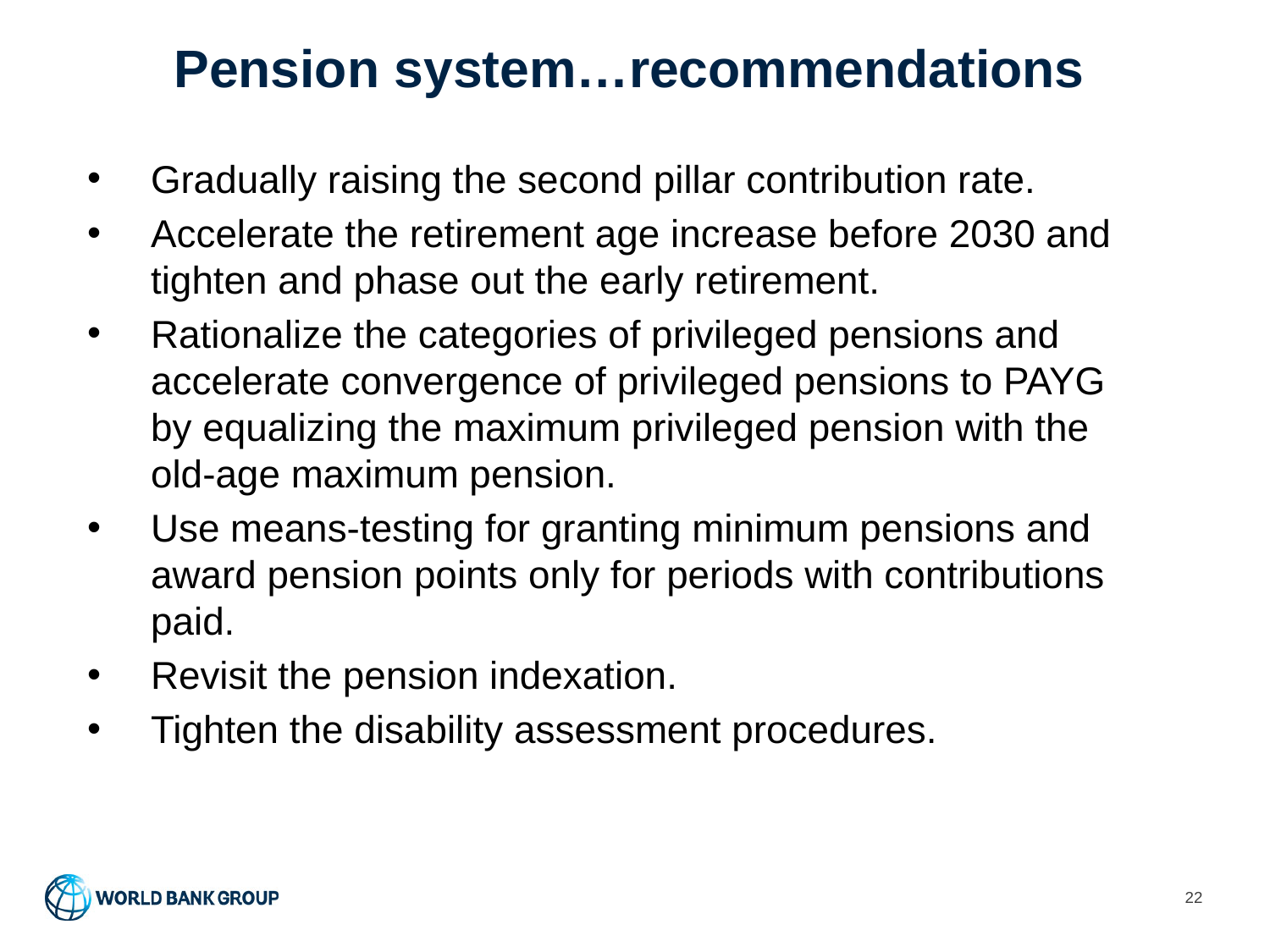

# Pension system…recommendations
Gradually raising the second pillar contribution rate.
Accelerate the retirement age increase before 2030 and tighten and phase out the early retirement.
Rationalize the categories of privileged pensions and accelerate convergence of privileged pensions to PAYG by equalizing the maximum privileged pension with the old-age maximum pension.
Use means-testing for granting minimum pensions and award pension points only for periods with contributions paid.
Revisit the pension indexation.
Tighten the disability assessment procedures.

22